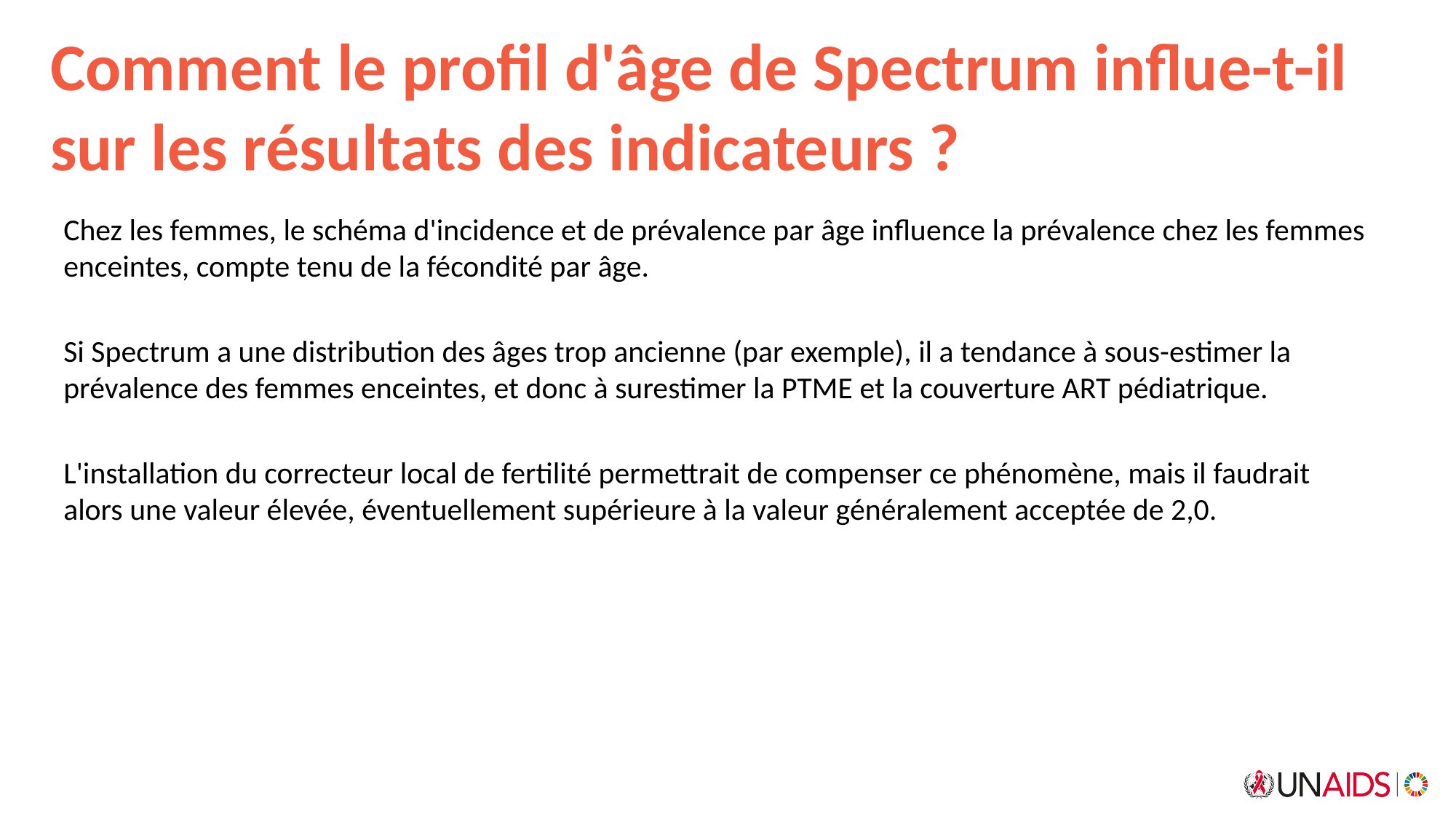

# Comment le profil d'âge de Spectrum influe-t-il sur les résultats des indicateurs ?
Chez les femmes, le schéma d'incidence et de prévalence par âge influence la prévalence chez les femmes enceintes, compte tenu de la fécondité par âge.

Si Spectrum a une distribution des âges trop ancienne (par exemple), il a tendance à sous-estimer la prévalence des femmes enceintes, et donc à surestimer la PTME et la couverture ART pédiatrique.

L'installation du correcteur local de fertilité permettrait de compenser ce phénomène, mais il faudrait alors une valeur élevée, éventuellement supérieure à la valeur généralement acceptée de 2,0.